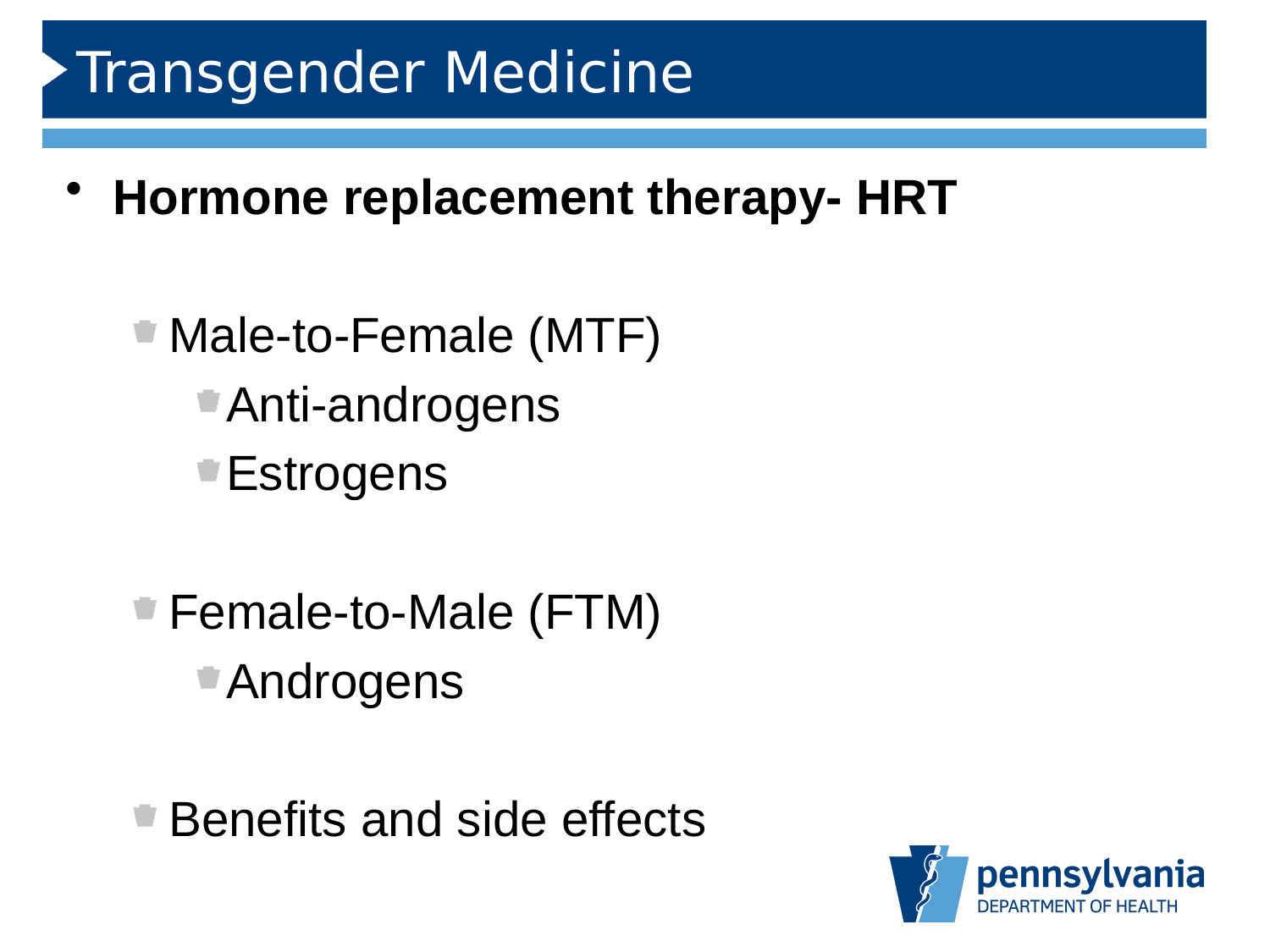

# Transgender Medicine
Hormone replacement therapy- HRT

Male-to-Female (MTF)
Anti-androgens
Estrogens

Female-to-Male (FTM)
Androgens

Benefits and side effects